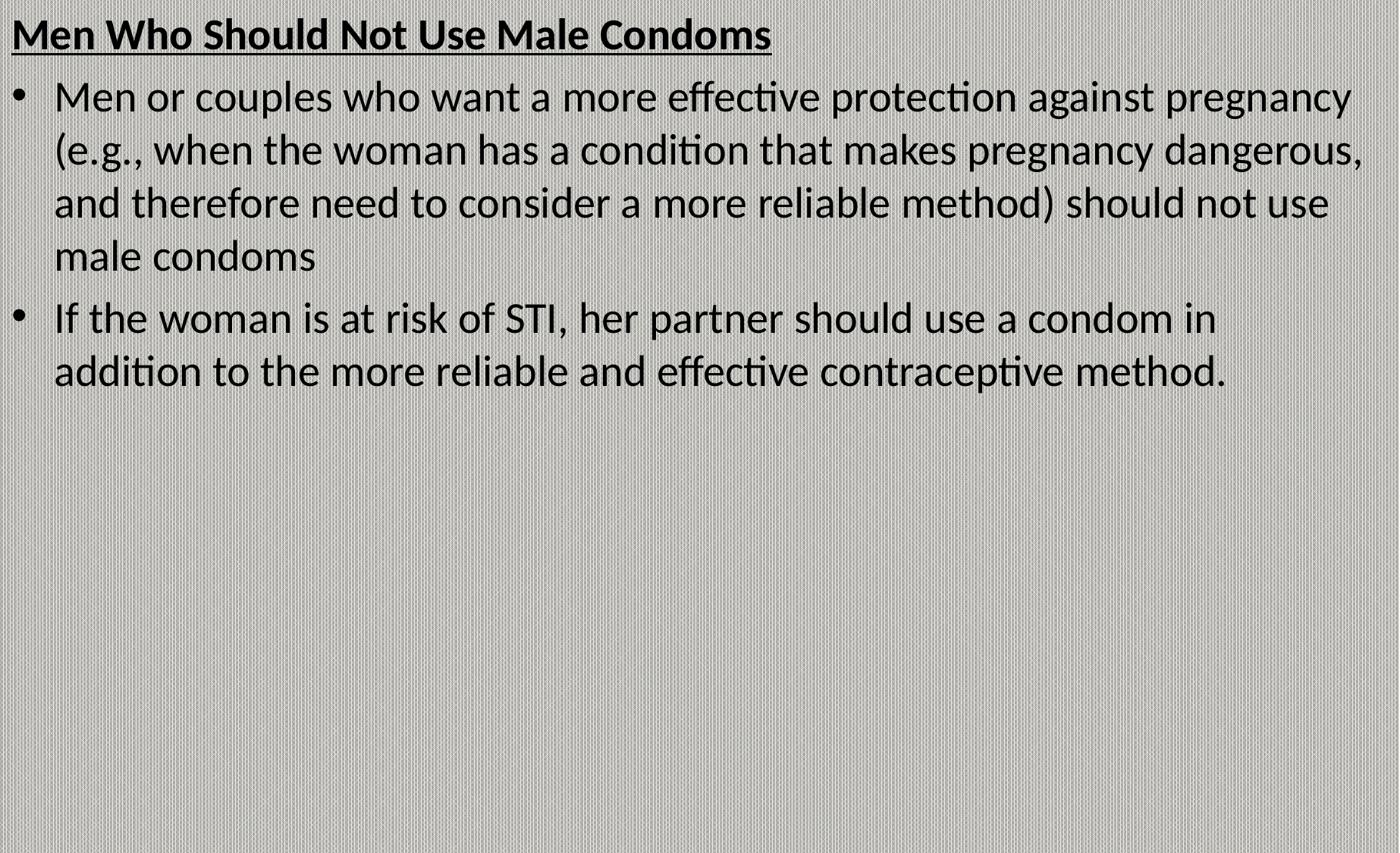

Men Who Should Not Use Male Condoms
Men or couples who want a more effective protection against pregnancy (e.g., when the woman has a condition that makes pregnancy dangerous, and therefore need to consider a more reliable method) should not use male condoms
If the woman is at risk of STI, her partner should use a condom in addition to the more reliable and effective contraceptive method.